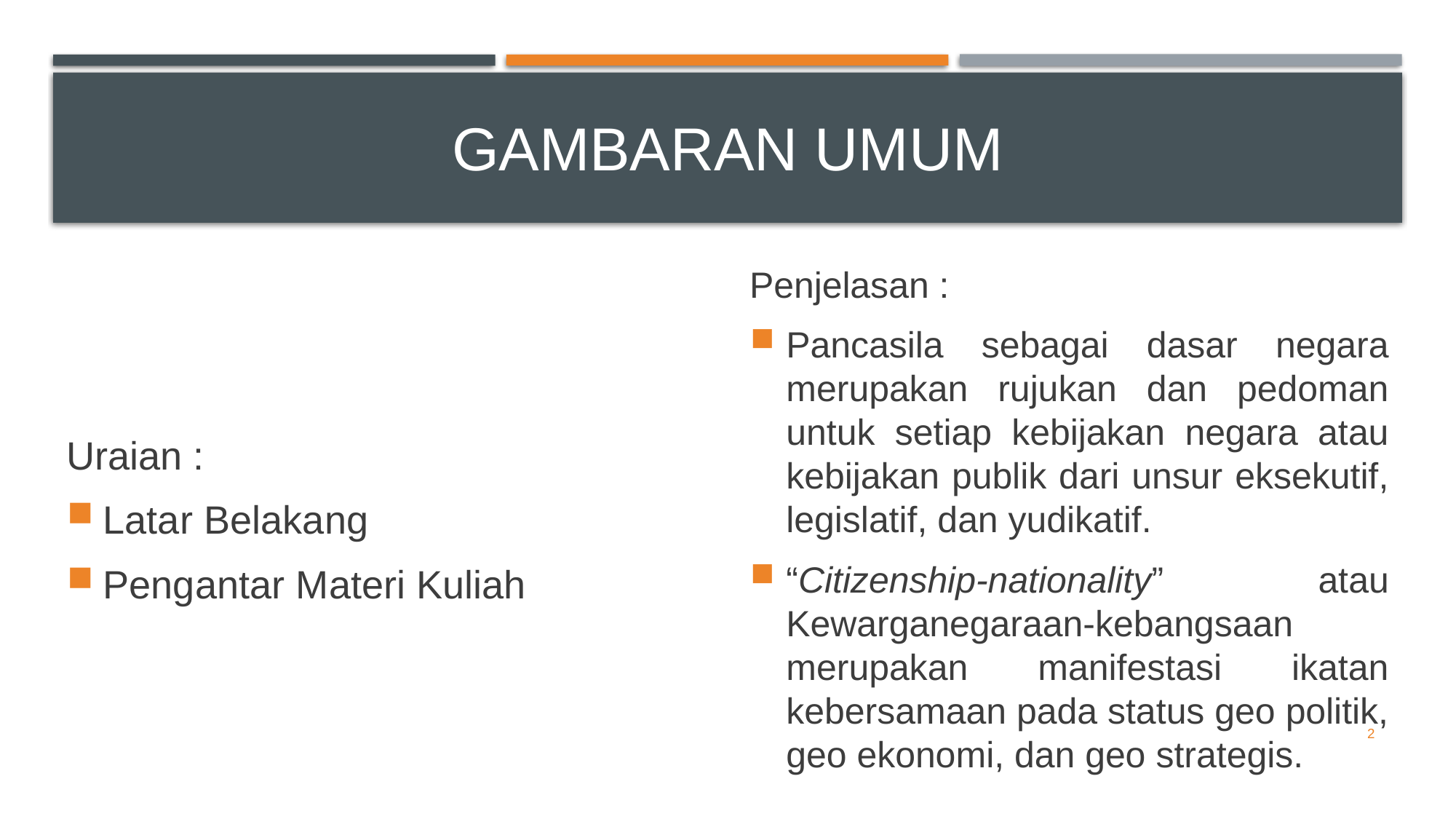

# Gambaran umum
Uraian :
Latar Belakang
Pengantar Materi Kuliah
Penjelasan :
Pancasila sebagai dasar negara merupakan rujukan dan pedoman untuk setiap kebijakan negara atau kebijakan publik dari unsur eksekutif, legislatif, dan yudikatif.
“Citizenship-nationality” atau Kewarganegaraan-kebangsaan merupakan manifestasi ikatan kebersamaan pada status geo politik, geo ekonomi, dan geo strategis.
2